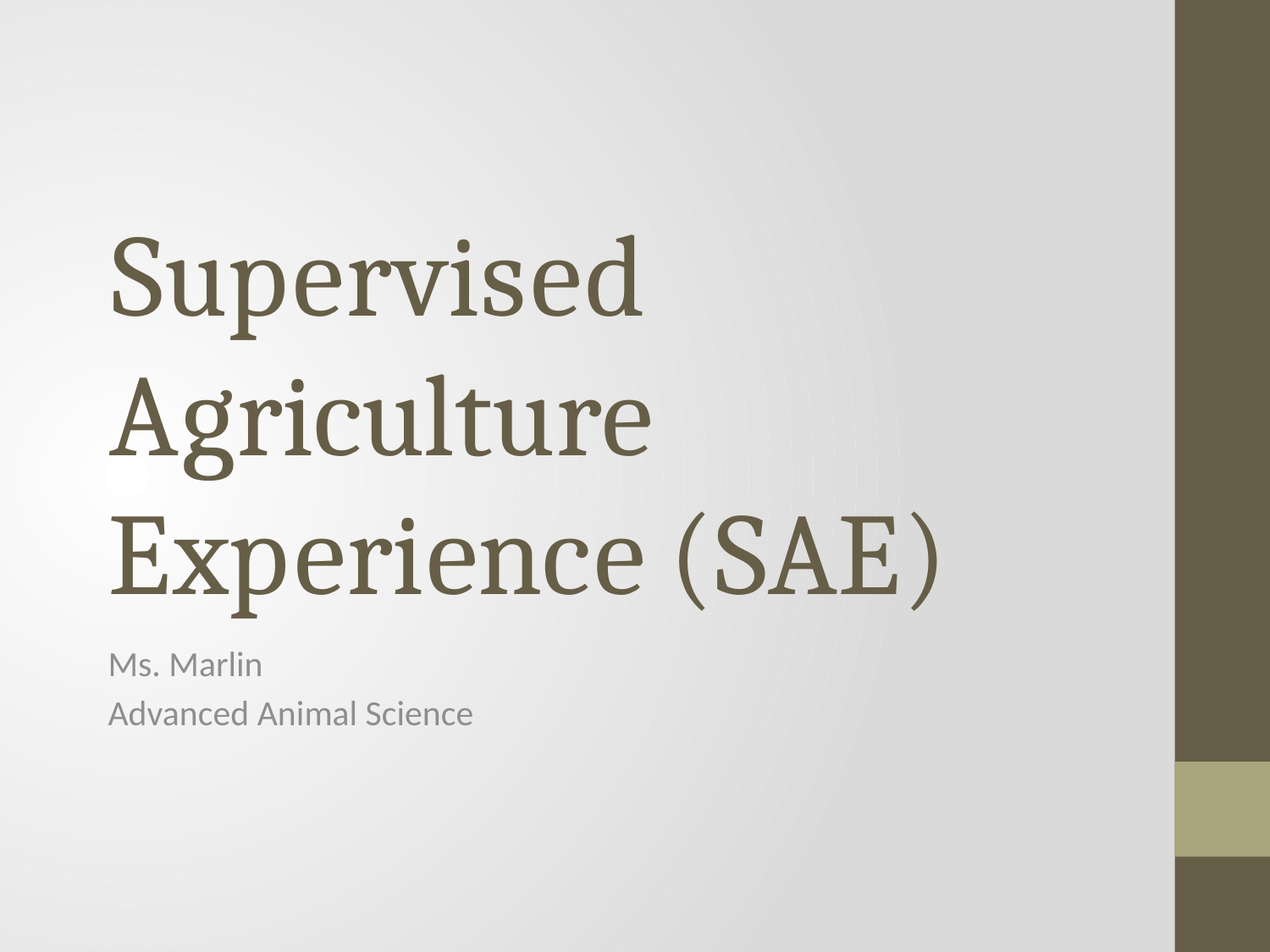

# Supervised Agriculture Experience (SAE)
Ms. Marlin
Advanced Animal Science